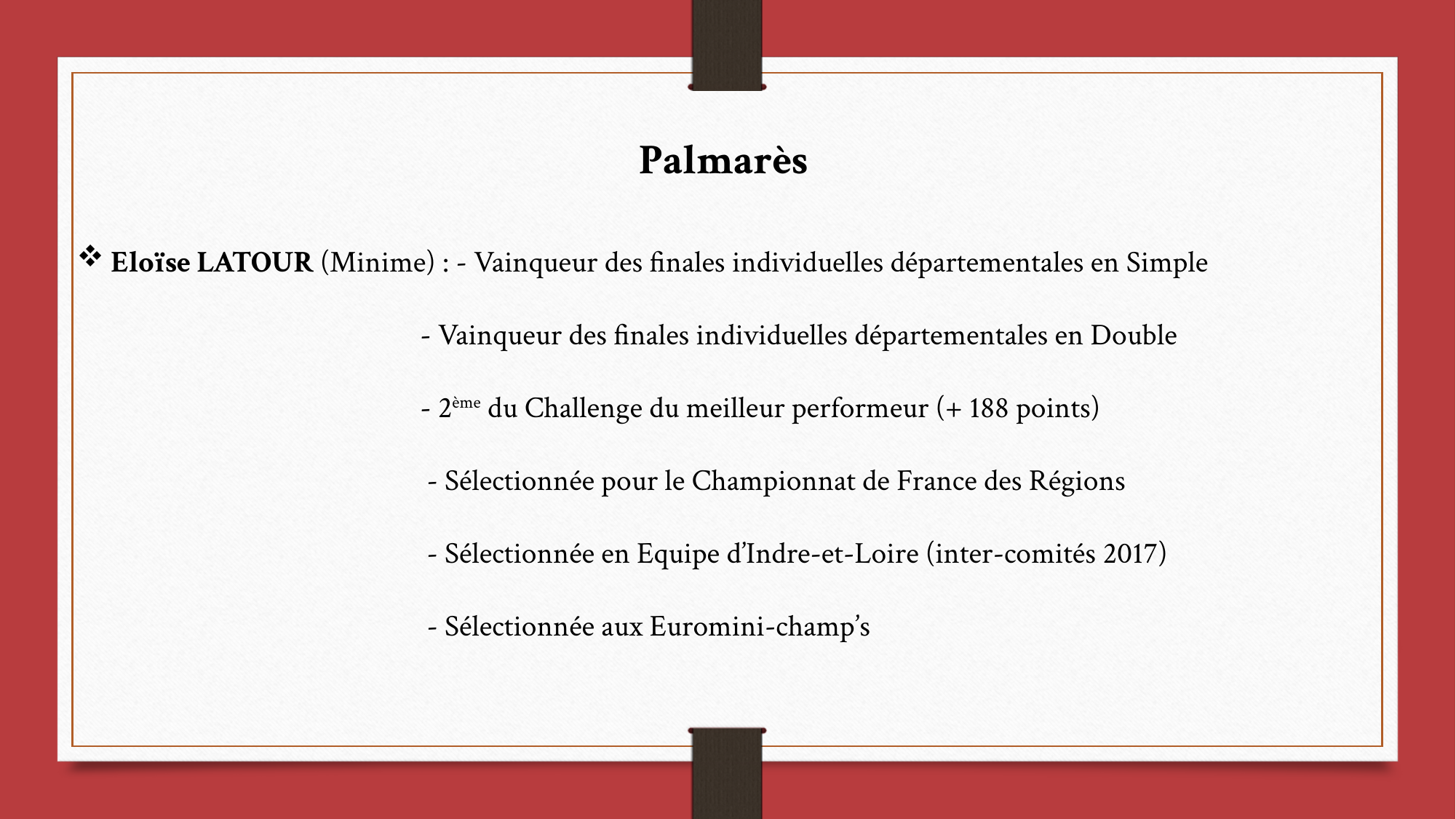

Palmarès
Eloïse LATOUR (Minime) : - Vainqueur des finales individuelles départementales en Simple
                                                   - Vainqueur des finales individuelles départementales en Double
                                                   - 2ème du Challenge du meilleur performeur (+ 188 points)
                                                    - Sélectionnée pour le Championnat de France des Régions
                                                    - Sélectionnée en Equipe d’Indre-et-Loire (inter-comités 2017)
                                                    - Sélectionnée aux Euromini-champ’s